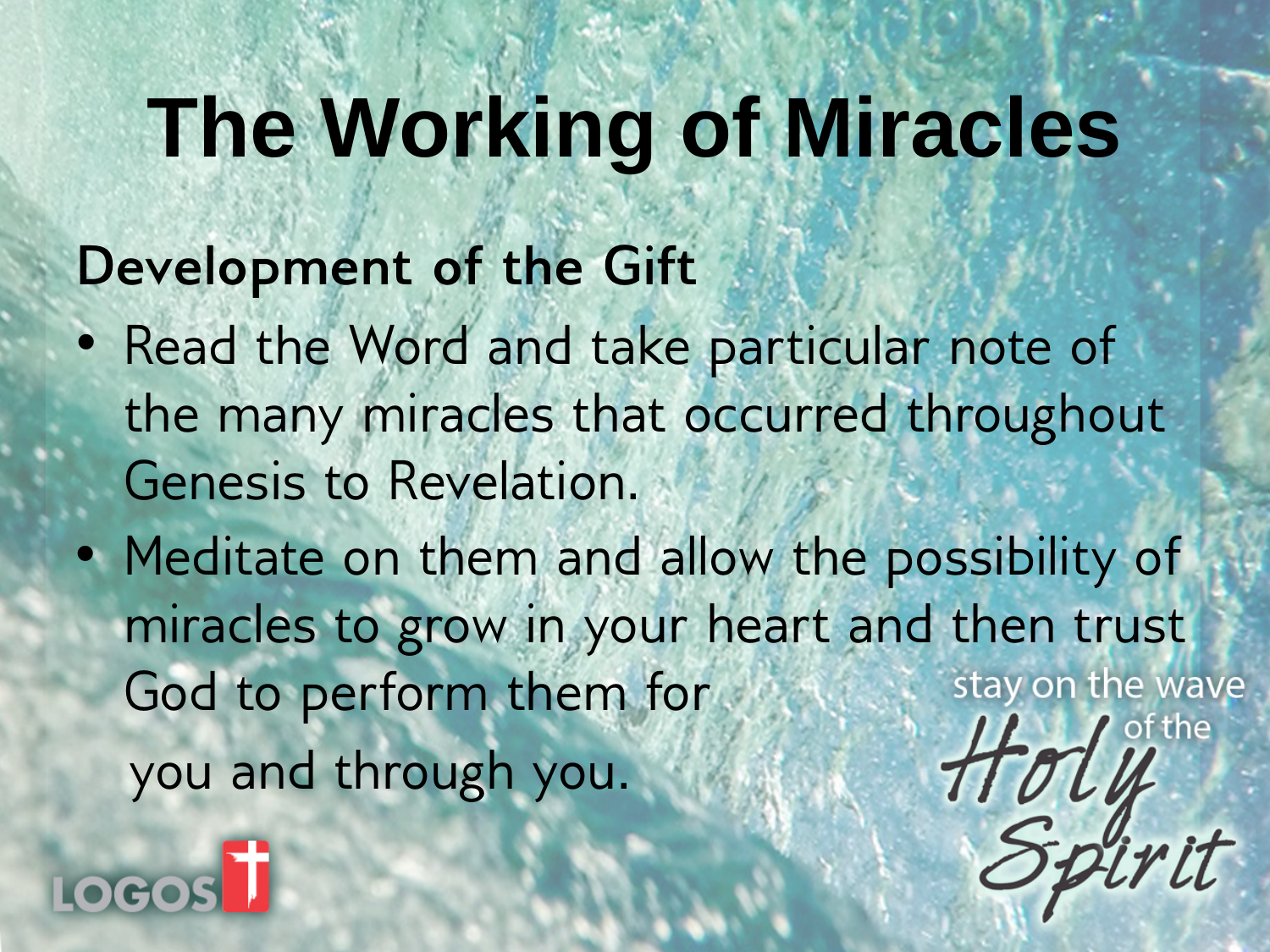

# The Working of Miracles
Development of the Gift
Read the Word and take particular note of the many miracles that occurred throughout Genesis to Revelation.
Meditate on them and allow the possibility of miracles to grow in your heart and then trust God to perform them for
 you and through you.